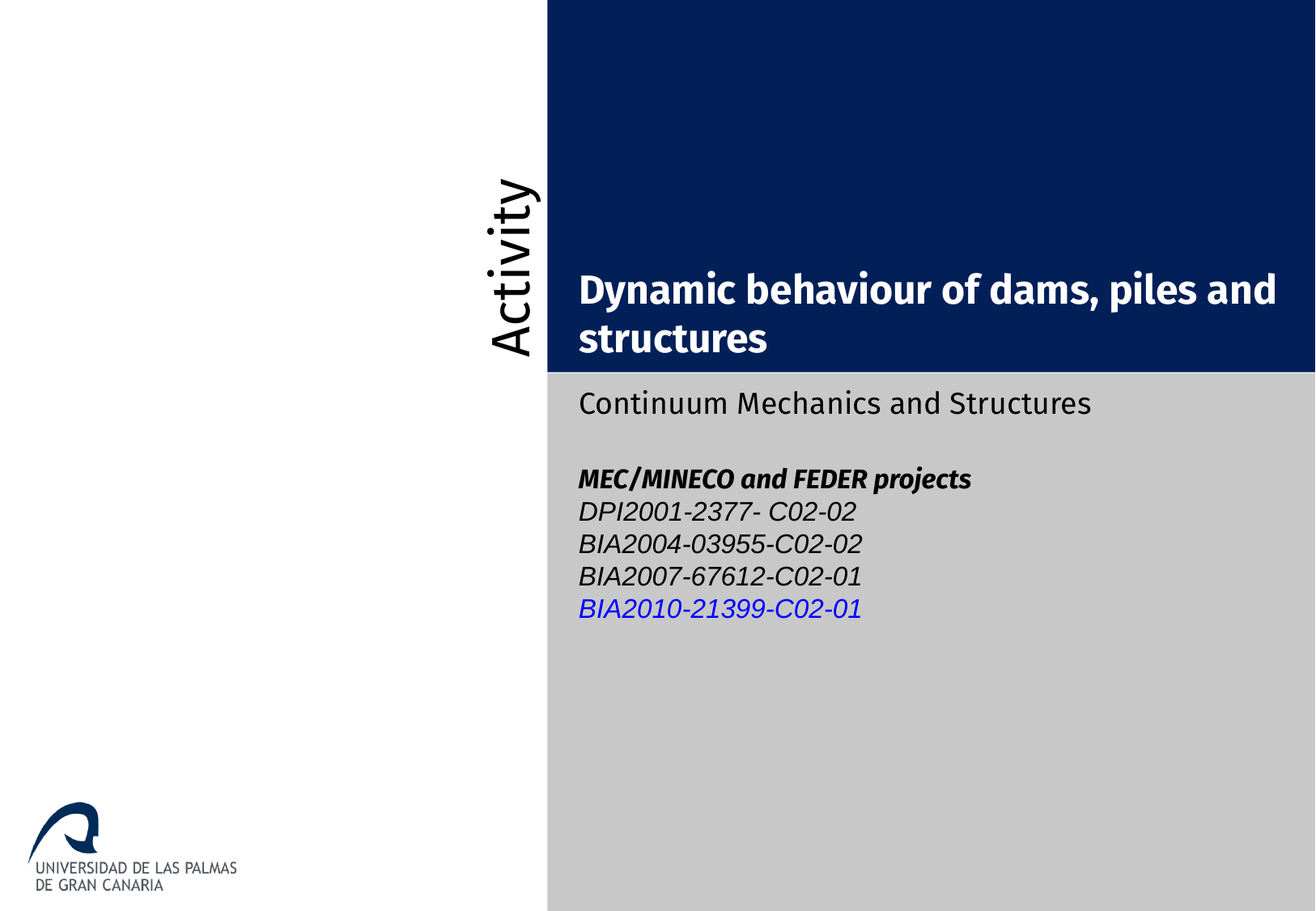

# Dynamic behaviour of dams, piles and structures
Continuum Mechanics and Structures
MEC/MINECO and FEDER projects
DPI2001-2377- C02-02
BIA2004-03955-C02-02
BIA2007-67612-C02-01
BIA2010-21399-C02-01